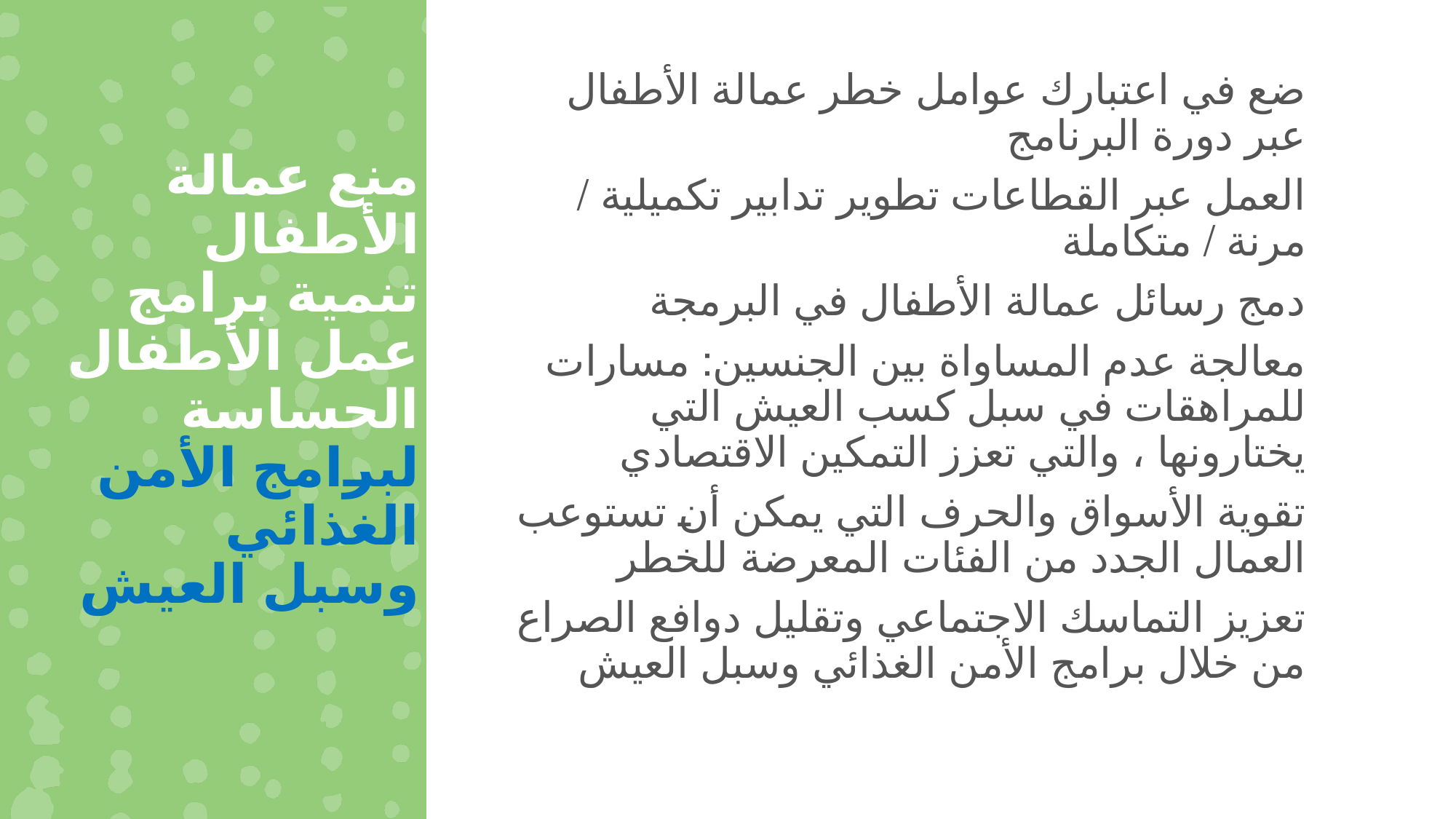

منع عمالة الأطفال تنمية برامج عمل الأطفال الحساسة لبرامج الأمن الغذائي وسبل العيش

ضع في اعتبارك عوامل خطر عمالة الأطفال عبر دورة البرنامج
العمل عبر القطاعات تطوير تدابير تكميلية / مرنة / متكاملة
دمج رسائل عمالة الأطفال في البرمجة
معالجة عدم المساواة بين الجنسين: مسارات للمراهقات في سبل كسب العيش التي يختارونها ، والتي تعزز التمكين الاقتصادي
تقوية الأسواق والحرف التي يمكن أن تستوعب العمال الجدد من الفئات المعرضة للخطر
تعزيز التماسك الاجتماعي وتقليل دوافع الصراع من خلال برامج الأمن الغذائي وسبل العيش